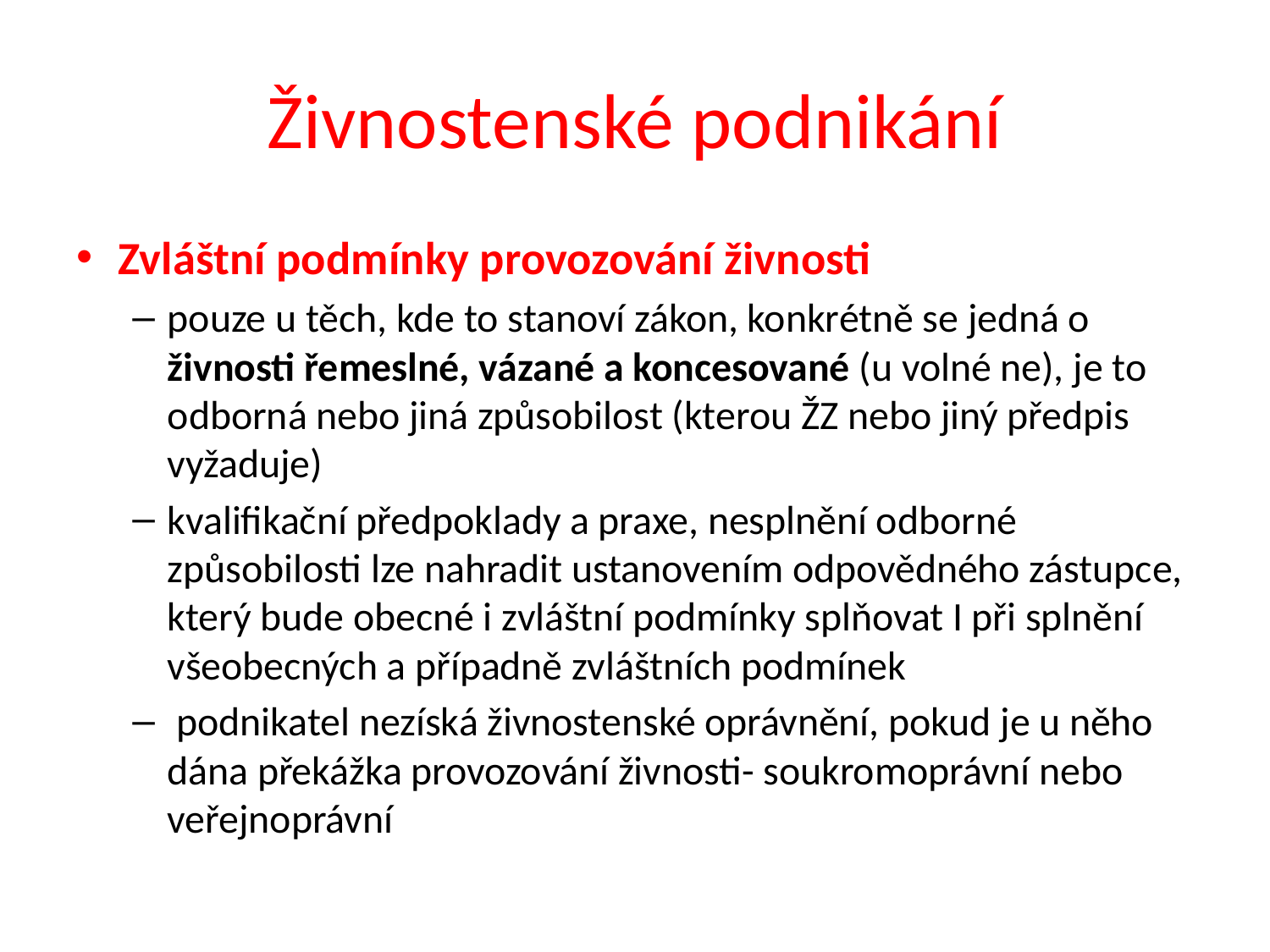

# Živnostenské podnikání
Zvláštní podmínky provozování živnosti
pouze u těch, kde to stanoví zákon, konkrétně se jedná o živnosti řemeslné, vázané a koncesované (u volné ne), je to odborná nebo jiná způsobilost (kterou ŽZ nebo jiný předpis vyžaduje)
kvalifikační předpoklady a praxe, nesplnění odborné způsobilosti lze nahradit ustanovením odpovědného zástupce, který bude obecné i zvláštní podmínky splňovat I při splnění všeobecných a případně zvláštních podmínek
 podnikatel nezíská živnostenské oprávnění, pokud je u něho dána překážka provozování živnosti- soukromoprávní nebo veřejnoprávní